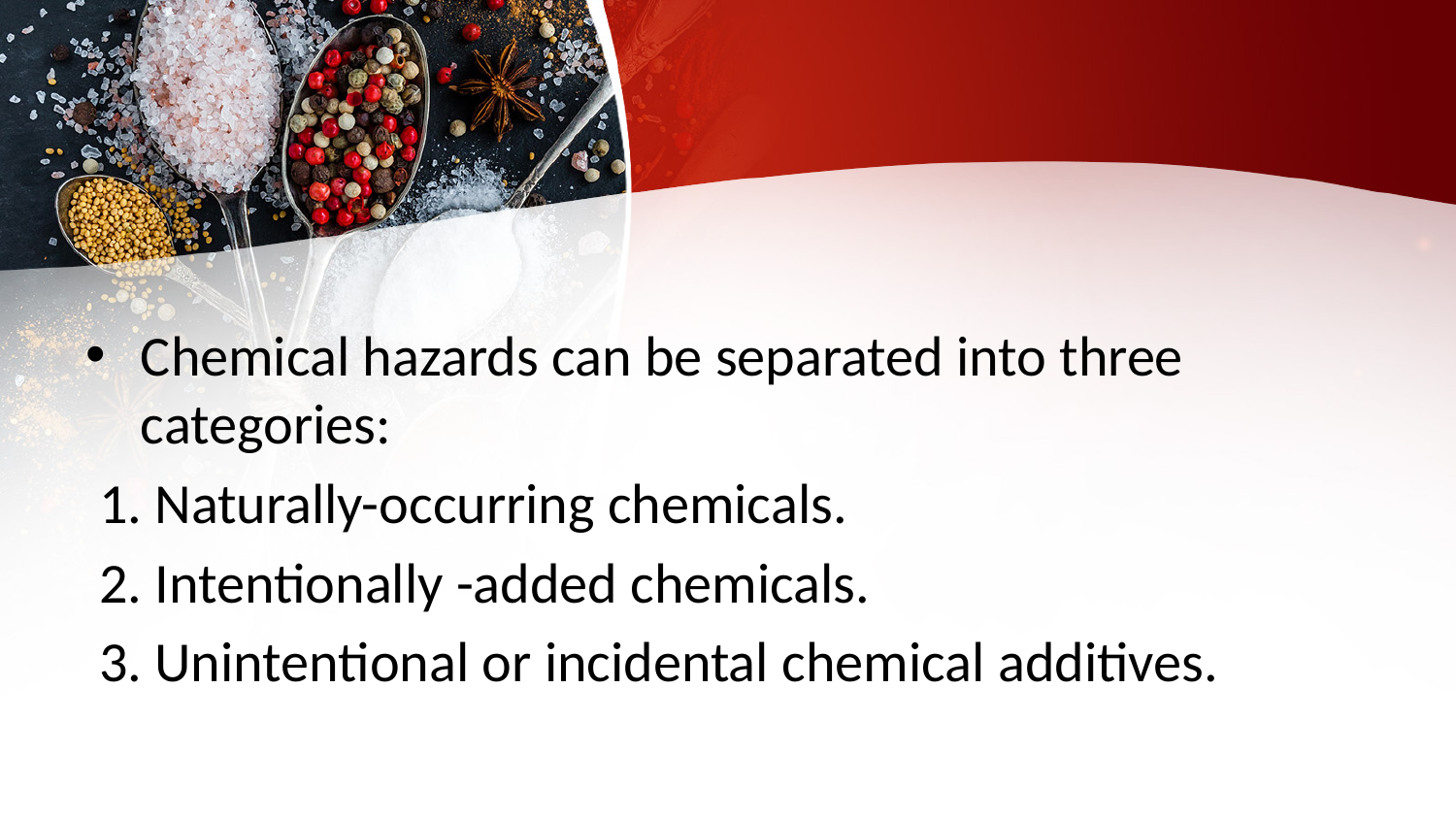

#
Chemical hazards can be separated into three categories:
1. Naturally-occurring chemicals.
2. Intentionally -added chemicals.
3. Unintentional or incidental chemical additives.